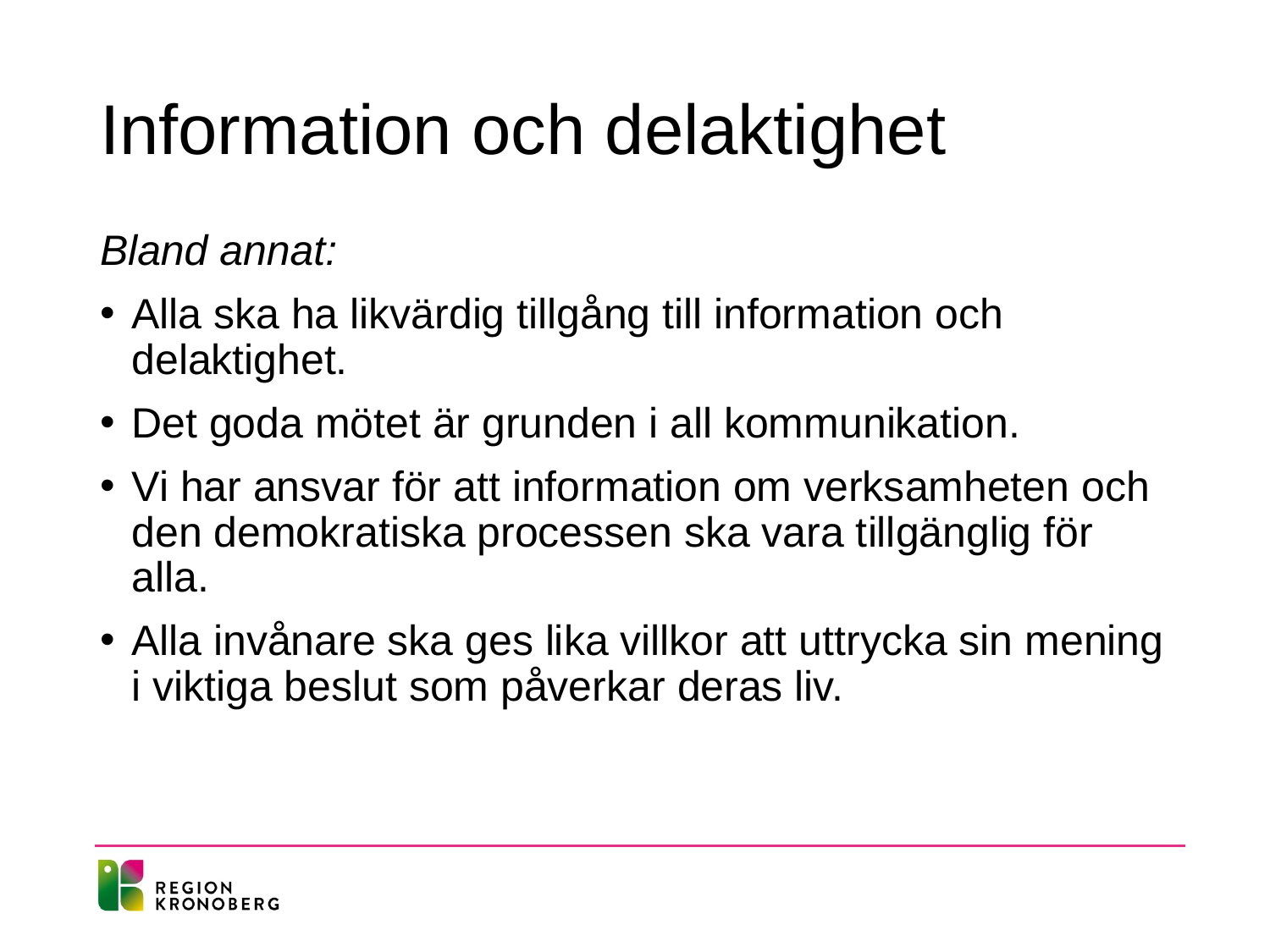

# Information och delaktighet
Bland annat:
Alla ska ha likvärdig tillgång till information och delaktighet.
Det goda mötet är grunden i all kommunikation.
Vi har ansvar för att information om verksamheten och den demokratiska processen ska vara tillgänglig för alla.
Alla invånare ska ges lika villkor att uttrycka sin mening i viktiga beslut som påverkar deras liv.